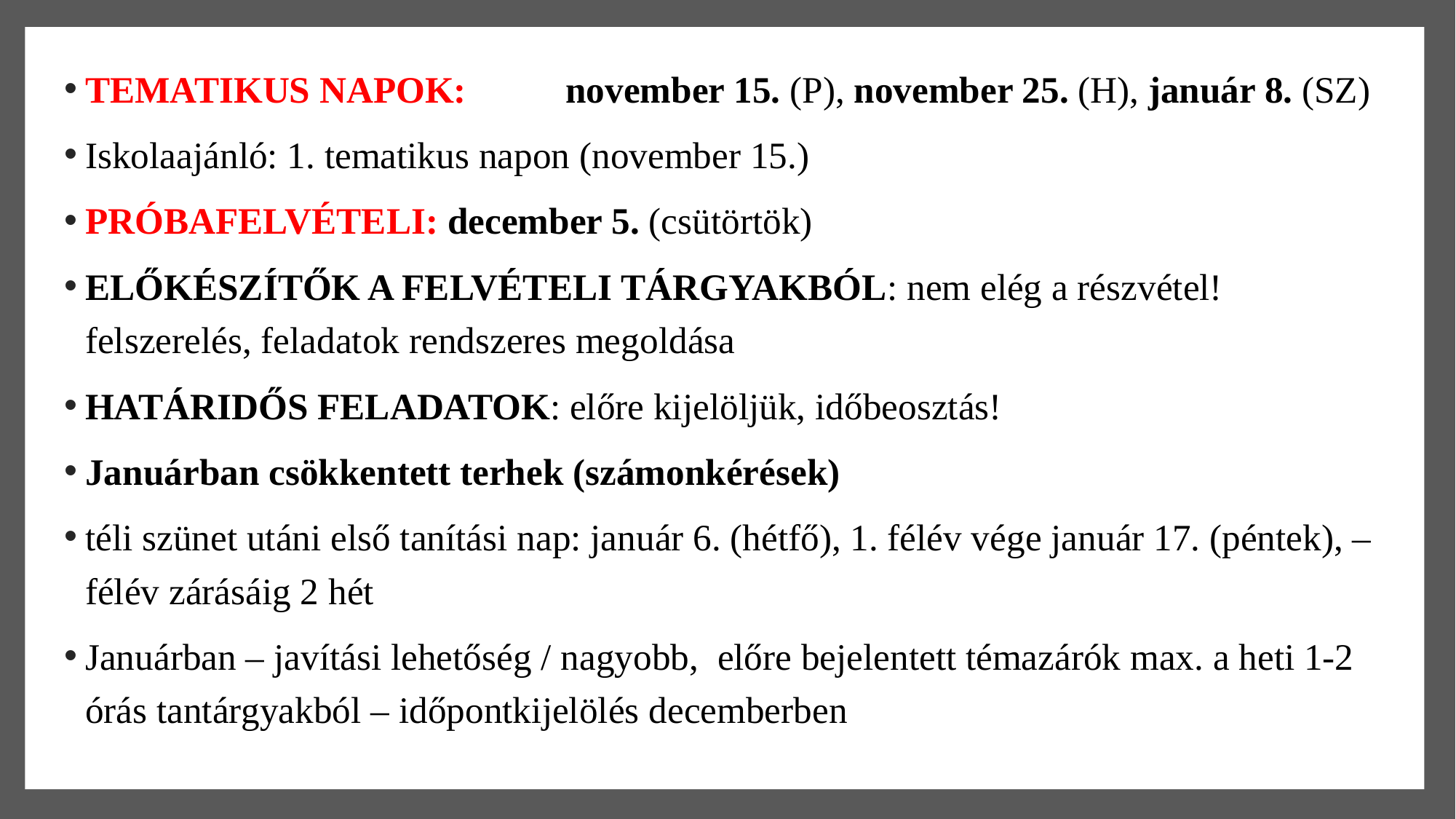

TEMATIKUS NAPOK: 	november 15. (P), november 25. (H), január 8. (SZ)
Iskolaajánló: 1. tematikus napon (november 15.)
PRÓBAFELVÉTELI: december 5. (csütörtök)
ELŐKÉSZÍTŐK A FELVÉTELI TÁRGYAKBÓL: nem elég a részvétel!  felszerelés, feladatok rendszeres megoldása
HATÁRIDŐS FELADATOK: előre kijelöljük, időbeosztás!
Januárban csökkentett terhek (számonkérések)
téli szünet utáni első tanítási nap: január 6. (hétfő), 1. félév vége január 17. (péntek), – félév zárásáig 2 hét
Januárban – javítási lehetőség / nagyobb,  előre bejelentett témazárók max. a heti 1-2 órás tantárgyakból – időpontkijelölés decemberben